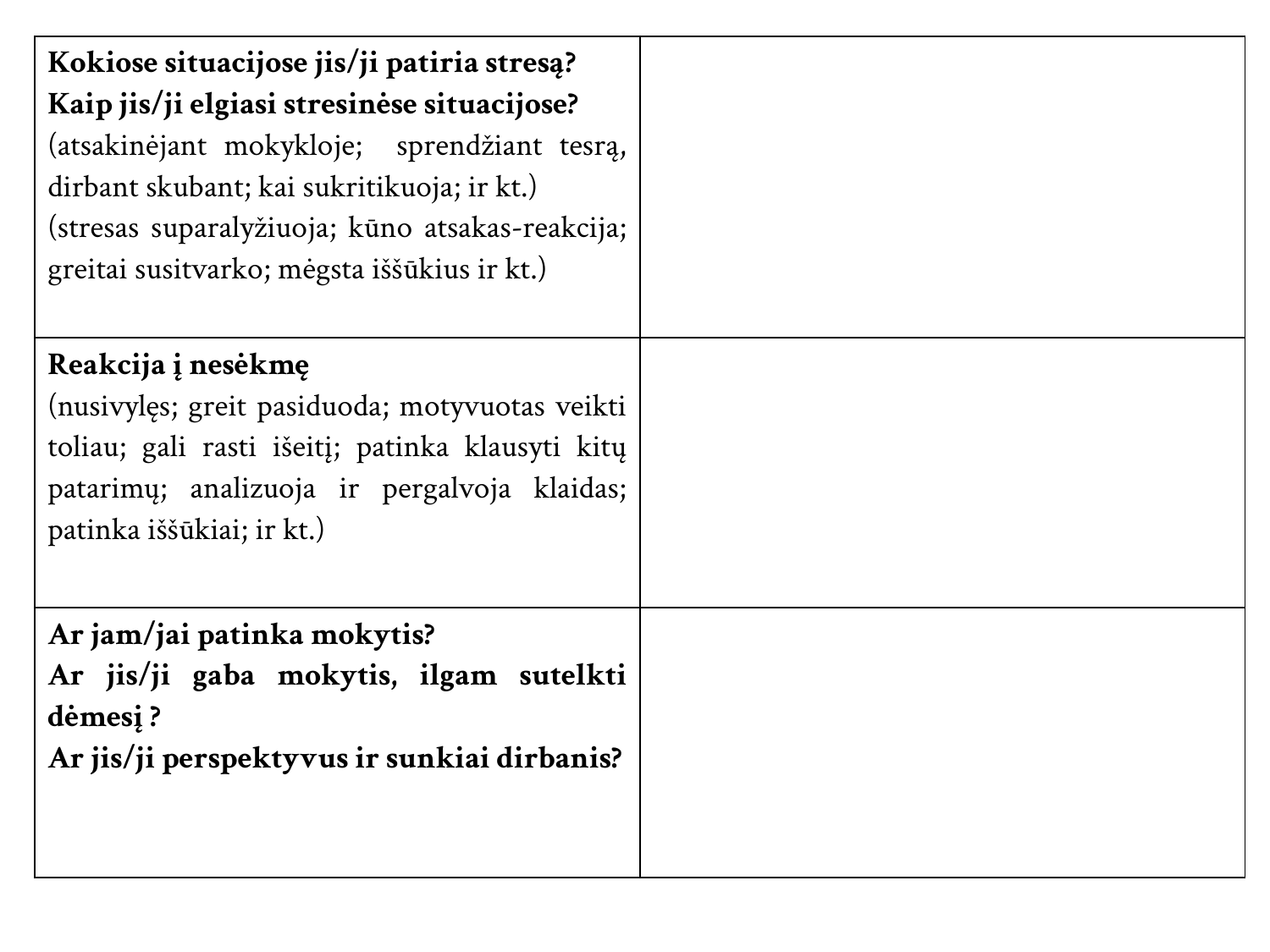

| Kokiose situacijose jis/ji patiria stresą? Kaip jis/ji elgiasi stresinėse situacijose? (atsakinėjant mokykloje; sprendžiant tesrą, dirbant skubant; kai sukritikuoja; ir kt.) (stresas suparalyžiuoja; kūno atsakas-reakcija; greitai susitvarko; mėgsta iššūkius ir kt.) |  |
| --- | --- |
| Reakcija į nesėkmę (nusivylęs; greit pasiduoda; motyvuotas veikti toliau; gali rasti išeitį; patinka klausyti kitų patarimų; analizuoja ir pergalvoja klaidas; patinka iššūkiai; ir kt.) |  |
| Ar jam/jai patinka mokytis? Ar jis/ji gaba mokytis, ilgam sutelkti dėmesį ? Ar jis/ji perspektyvus ir sunkiai dirbanis? |  |